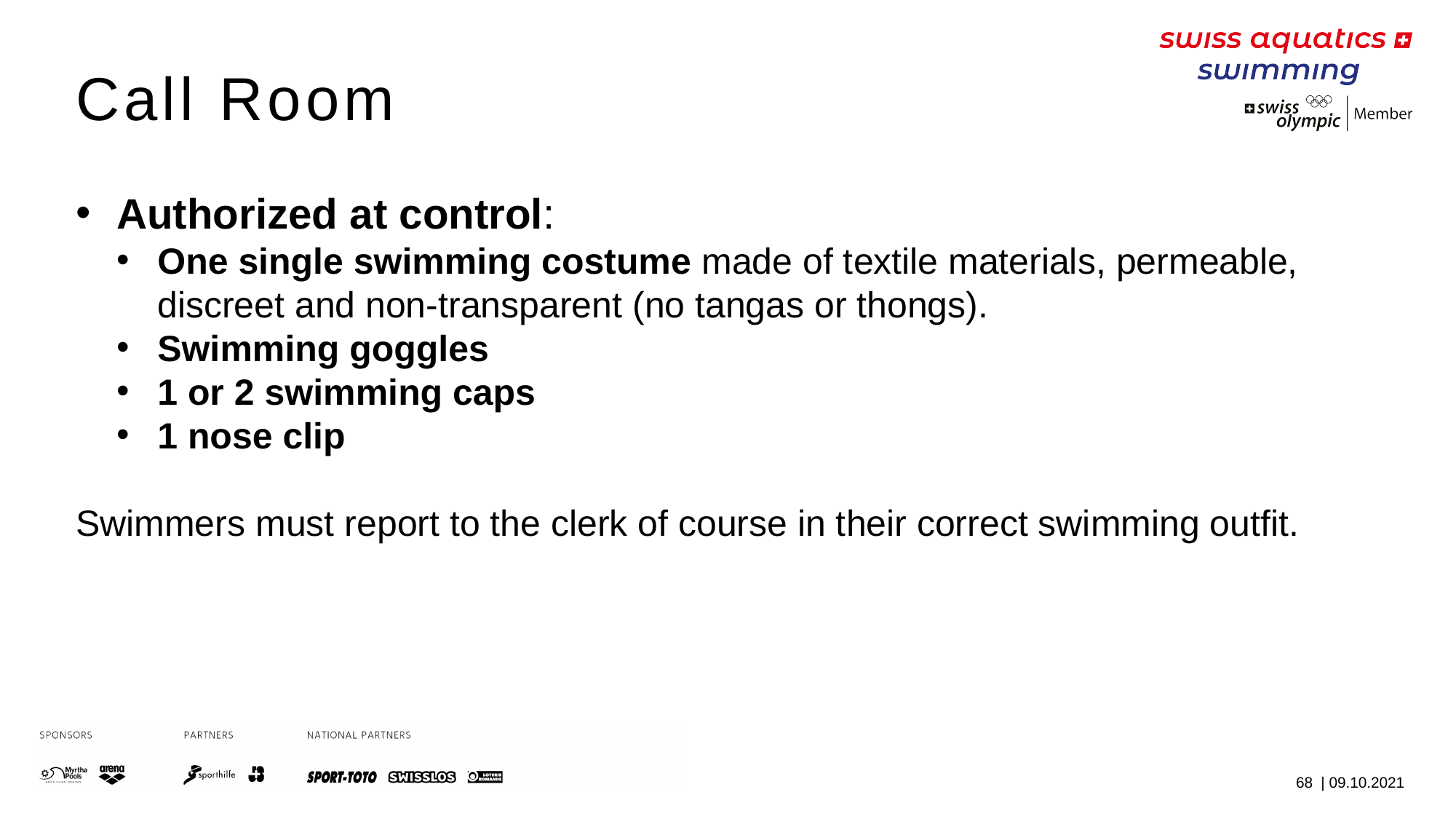

Call Room
Authorized at control:
One single swimming costume made of textile materials, permeable, discreet and non-transparent (no tangas or thongs).
Swimming goggles
1 or 2 swimming caps
1 nose clip
Swimmers must report to the clerk of course in their correct swimming outfit.